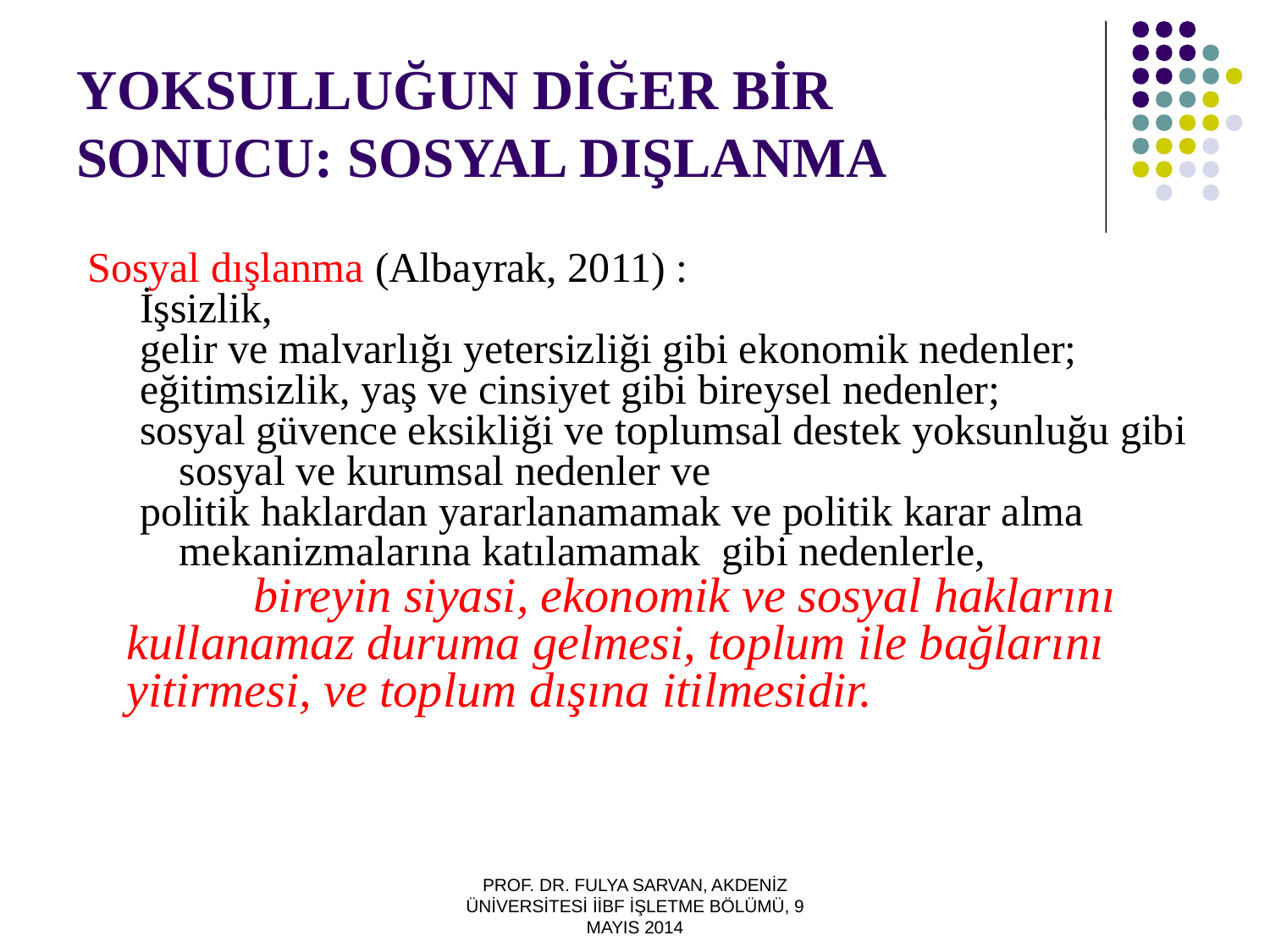

YOKSULLUĞUN DİĞER BİR SONUCU: SOSYAL DIŞLANMA
Sosyal dışlanma (Albayrak, 2011) :
İşsizlik,
gelir ve malvarlığı yetersizliği gibi ekonomik nedenler;
eğitimsizlik, yaş ve cinsiyet gibi bireysel nedenler;
sosyal güvence eksikliği ve toplumsal destek yoksunluğu gibi sosyal ve kurumsal nedenler ve
politik haklardan yararlanamamak ve politik karar alma mekanizmalarına katılamamak  gibi nedenlerle,
		bireyin siyasi, ekonomik ve sosyal haklarını kullanamaz duruma gelmesi, toplum ile bağlarını yitirmesi, ve toplum dışına itilmesidir.
PROF. DR. FULYA SARVAN, AKDENİZ ÜNİVERSİTESİ İİBF İŞLETME BÖLÜMÜ, 9 MAYIS 2014